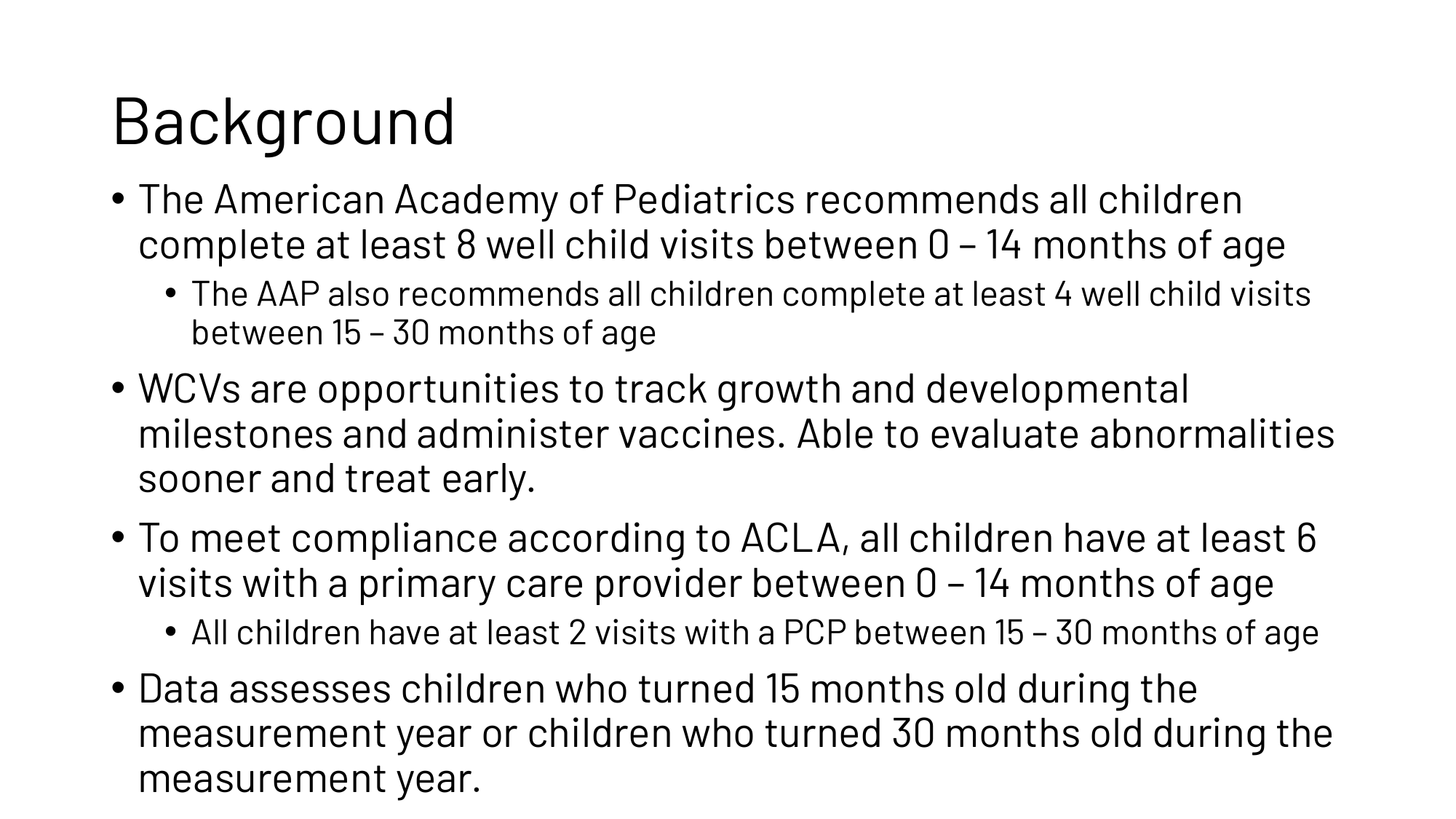

# Background
The American Academy of Pediatrics recommends all children complete at least 8 well child visits between 0 – 14 months of age
The AAP also recommends all children complete at least 4 well child visits between 15 – 30 months of age
WCVs are opportunities to track growth and developmental milestones and administer vaccines. Able to evaluate abnormalities sooner and treat early.
To meet compliance according to ACLA, all children have at least 6 visits with a primary care provider between 0 – 14 months of age
All children have at least 2 visits with a PCP between 15 – 30 months of age
Data assesses children who turned 15 months old during the measurement year or children who turned 30 months old during the measurement year.